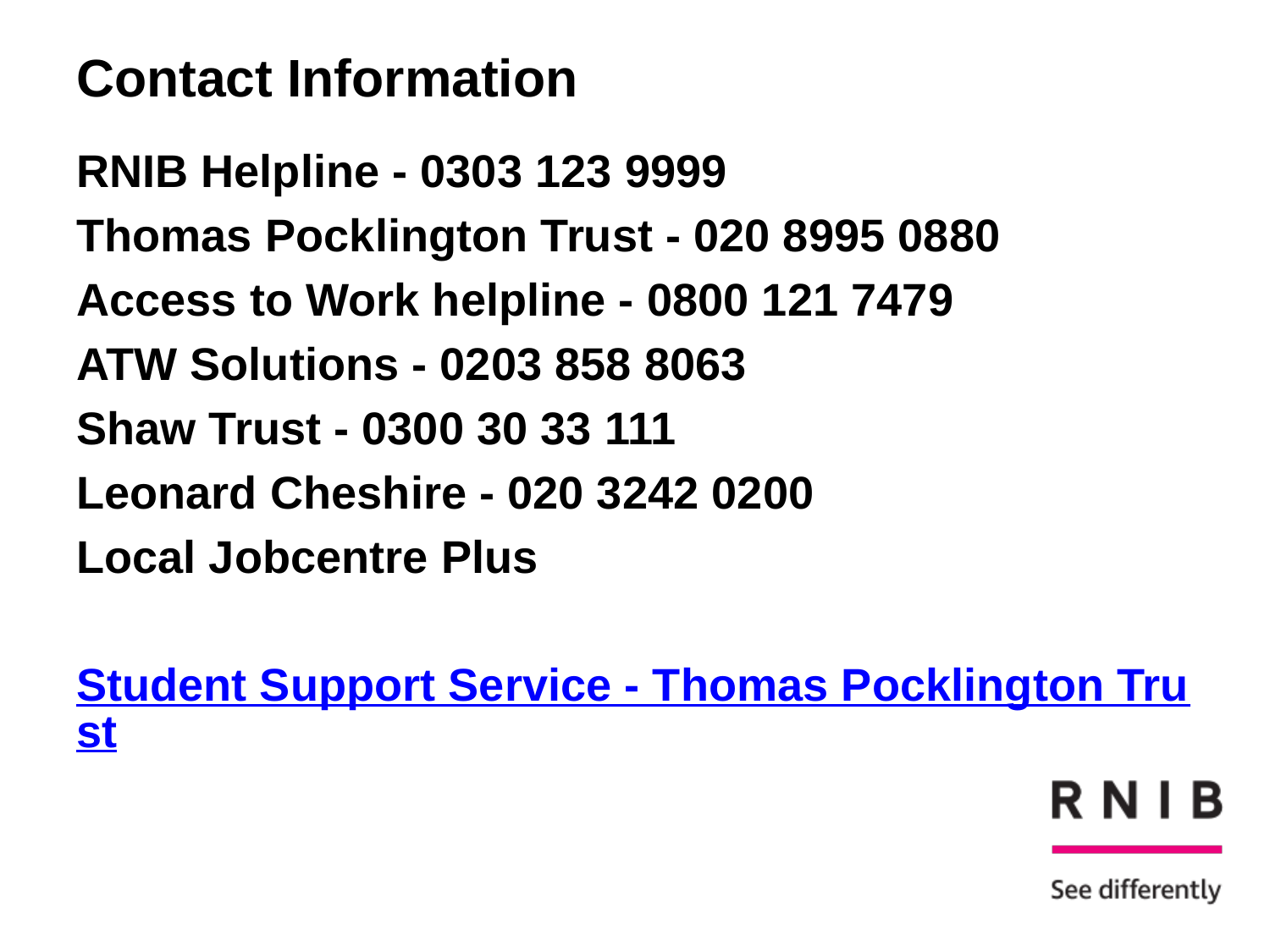

# Contact Information
RNIB Helpline - 0303 123 9999
Thomas Pocklington Trust - 020 8995 0880
Access to Work helpline - 0800 121 7479
ATW Solutions - 0203 858 8063
Shaw Trust - 0300 30 33 111
Leonard Cheshire - 020 3242 0200
Local Jobcentre Plus

Student Support Service - Thomas Pocklington Trust